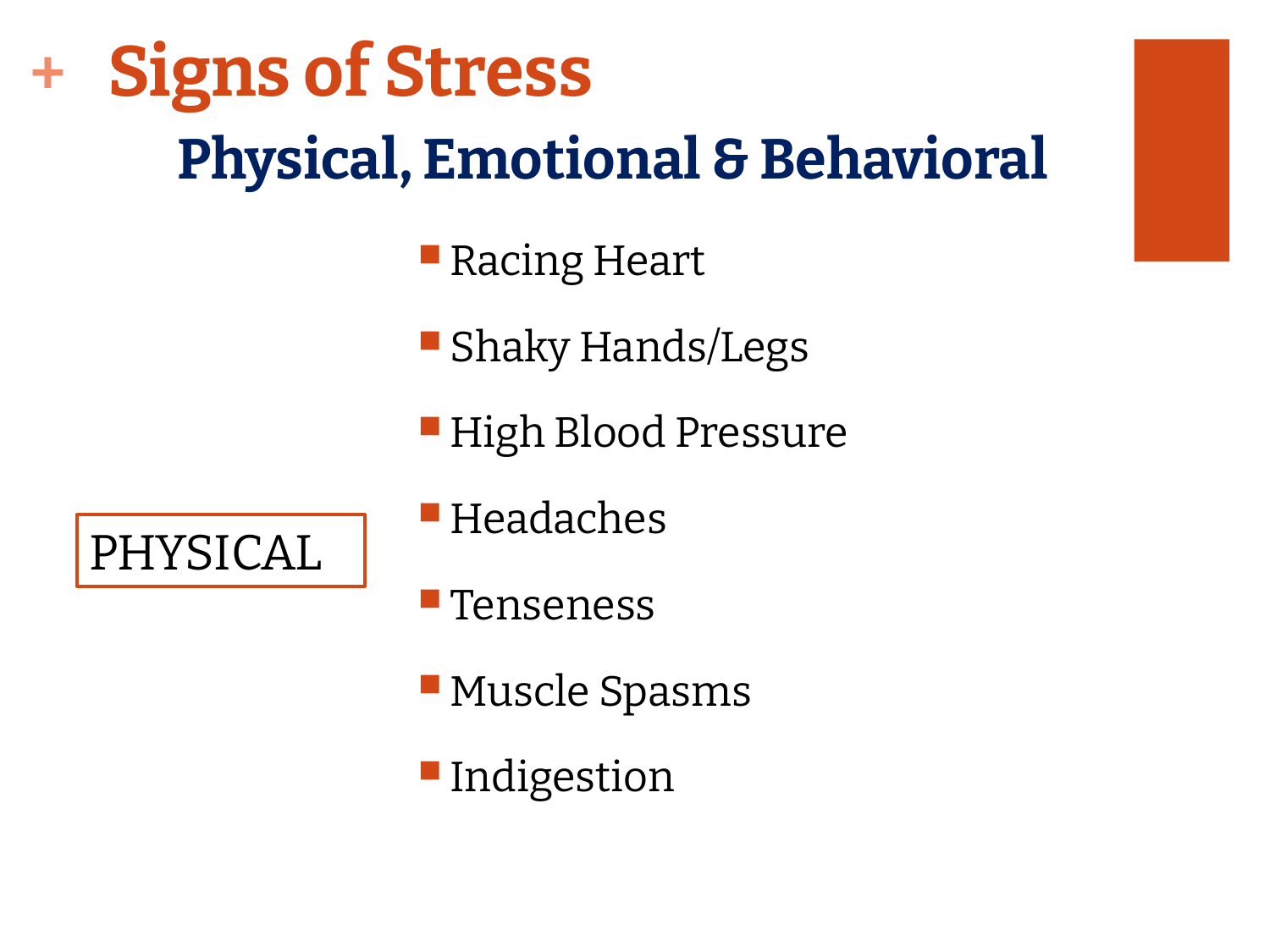

# Signs of Stress
Physical, Emotional & Behavioral
Racing Heart
Shaky Hands/Legs
High Blood Pressure
Headaches
Tenseness
Muscle Spasms
Indigestion
PHYSICAL